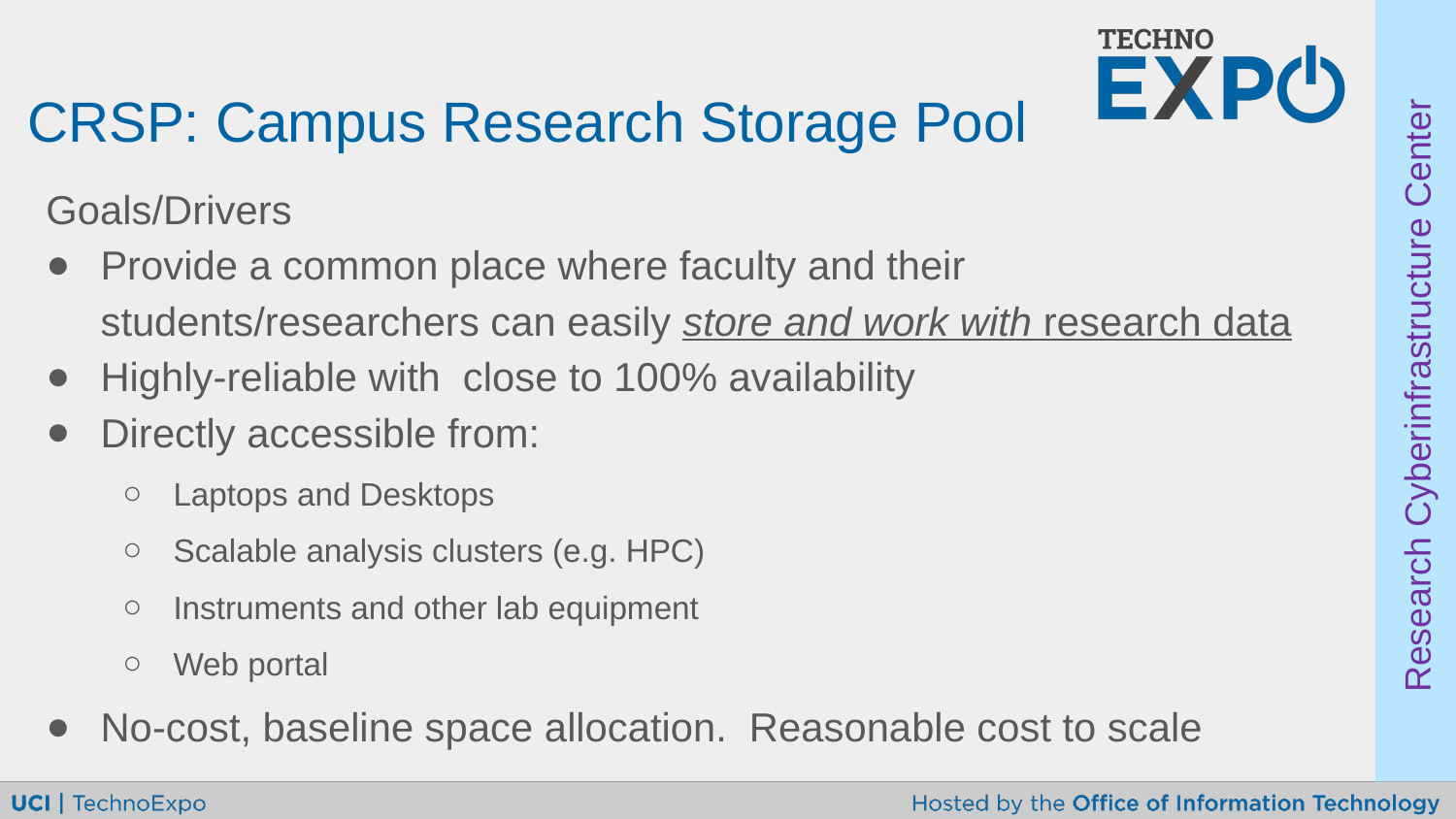

# CRSP: Campus Research Storage Pool
Goals/Drivers
Provide a common place where faculty and their students/researchers can easily store and work with research data
Highly-reliable with  close to 100% availability
Directly accessible from:
Laptops and Desktops
Scalable analysis clusters (e.g. HPC)
Instruments and other lab equipment
Web portal
No-cost, baseline space allocation.  Reasonable cost to scale